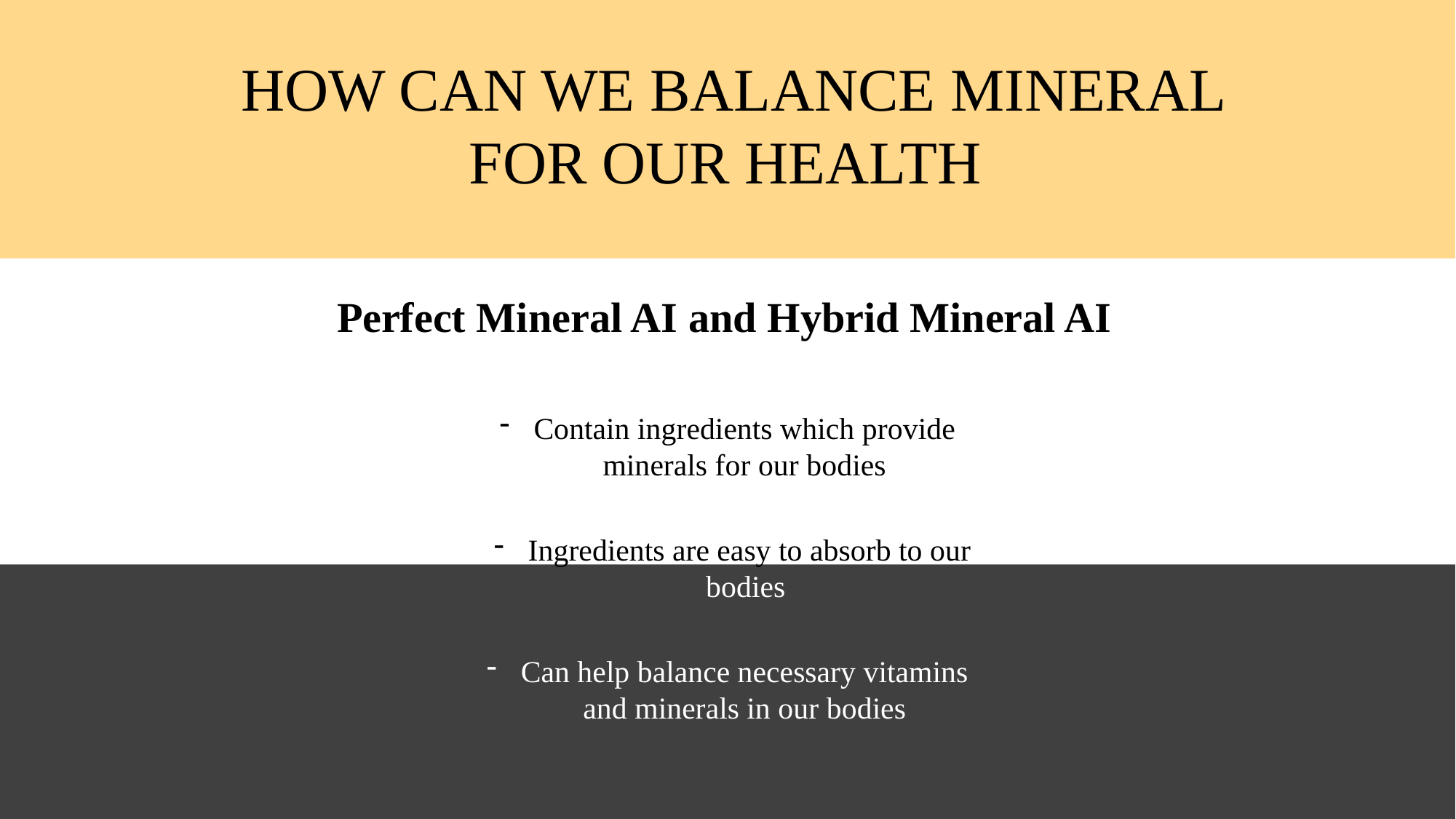

HOW CAN WE BALANCE MINERAL FOR OUR HEALTH
Perfect Mineral AI and Hybrid Mineral AI
Contain ingredients which provide minerals for our bodies
Ingredients are easy to absorb to our bodies

Can help balance necessary vitamins and minerals in our bodies